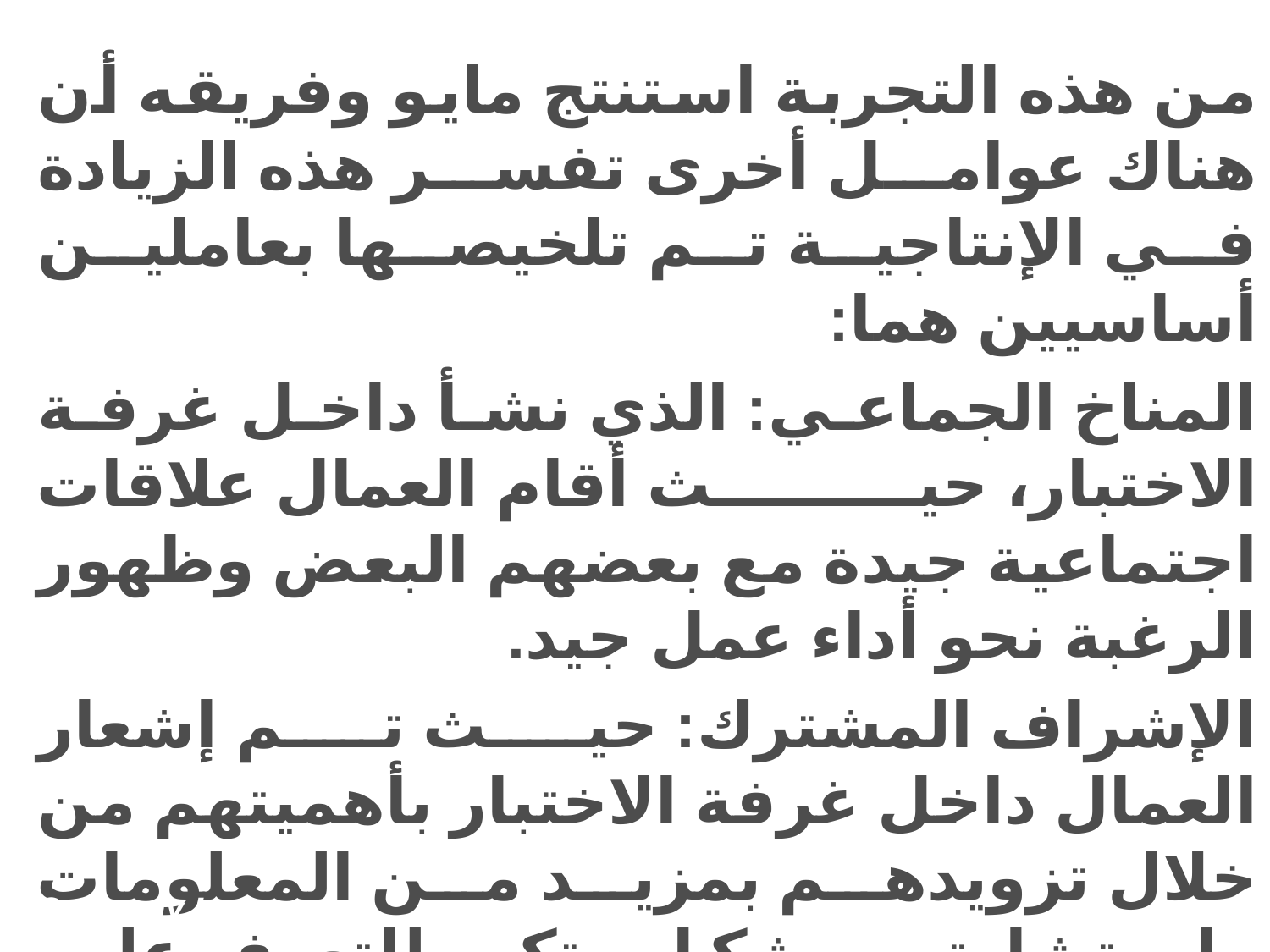

من هذه التجربة استنتج مايو وفريقه أن هناك عوامل أخرى تفسر هذه الزيادة في الإنتاجية تم تلخيصها بعاملين أساسيين هما:
المناخ الجماعي: الذي نشأ داخل غرفة الاختبار، حيث أقام العمال علاقات اجتماعية جيدة مع بعضهم البعض وظهور الرغبة نحو أداء عمل جيد.
الإشراف المشترك: حيث تم إشعار العمال داخل غرفة الاختبار بأهميتهم من خلال تزويدهم بمزيد من المعلومات واستشارتهم بشكل متكرر للتعرف على آرائهم فيما يتم اتخاذه. كل هذه الظروف لم تكن متاحة لهم في ظروف عملهم العادية.

Company Logo